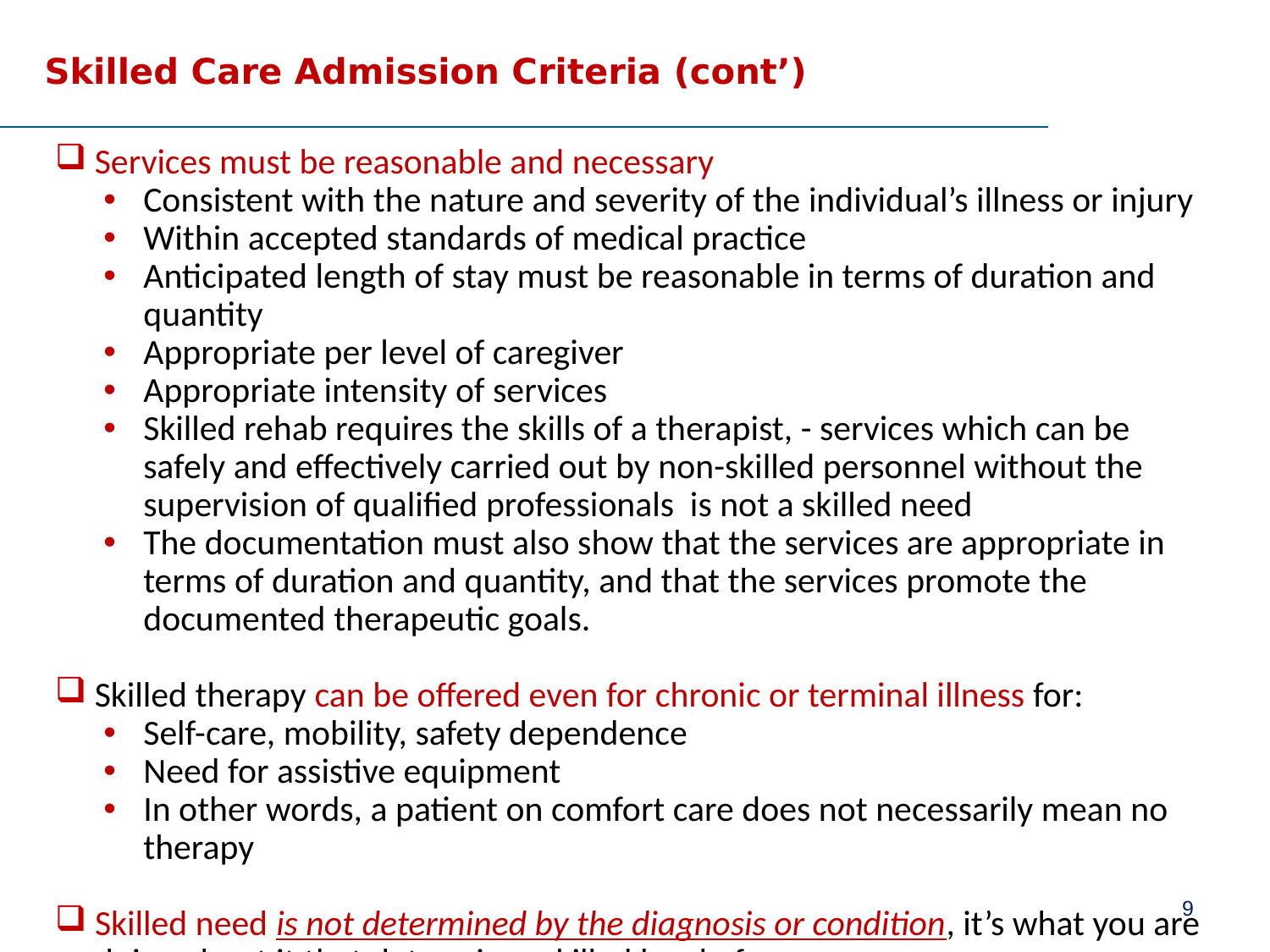

# Skilled Care Admission Criteria (cont’)
 Services must be reasonable and necessary
Consistent with the nature and severity of the individual’s illness or injury
Within accepted standards of medical practice
Anticipated length of stay must be reasonable in terms of duration and quantity
Appropriate per level of caregiver
Appropriate intensity of services
Skilled rehab requires the skills of a therapist, - services which can be safely and effectively carried out by non-skilled personnel without the supervision of qualified professionals  is not a skilled need
The documentation must also show that the services are appropriate in terms of duration and quantity, and that the services promote the documented therapeutic goals.

 Skilled therapy can be offered even for chronic or terminal illness for:
Self-care, mobility, safety dependence
Need for assistive equipment
In other words, a patient on comfort care does not necessarily mean no therapy

Skilled need is not determined by the diagnosis or condition, it’s what you are doing about it that determines skilled level of care

9